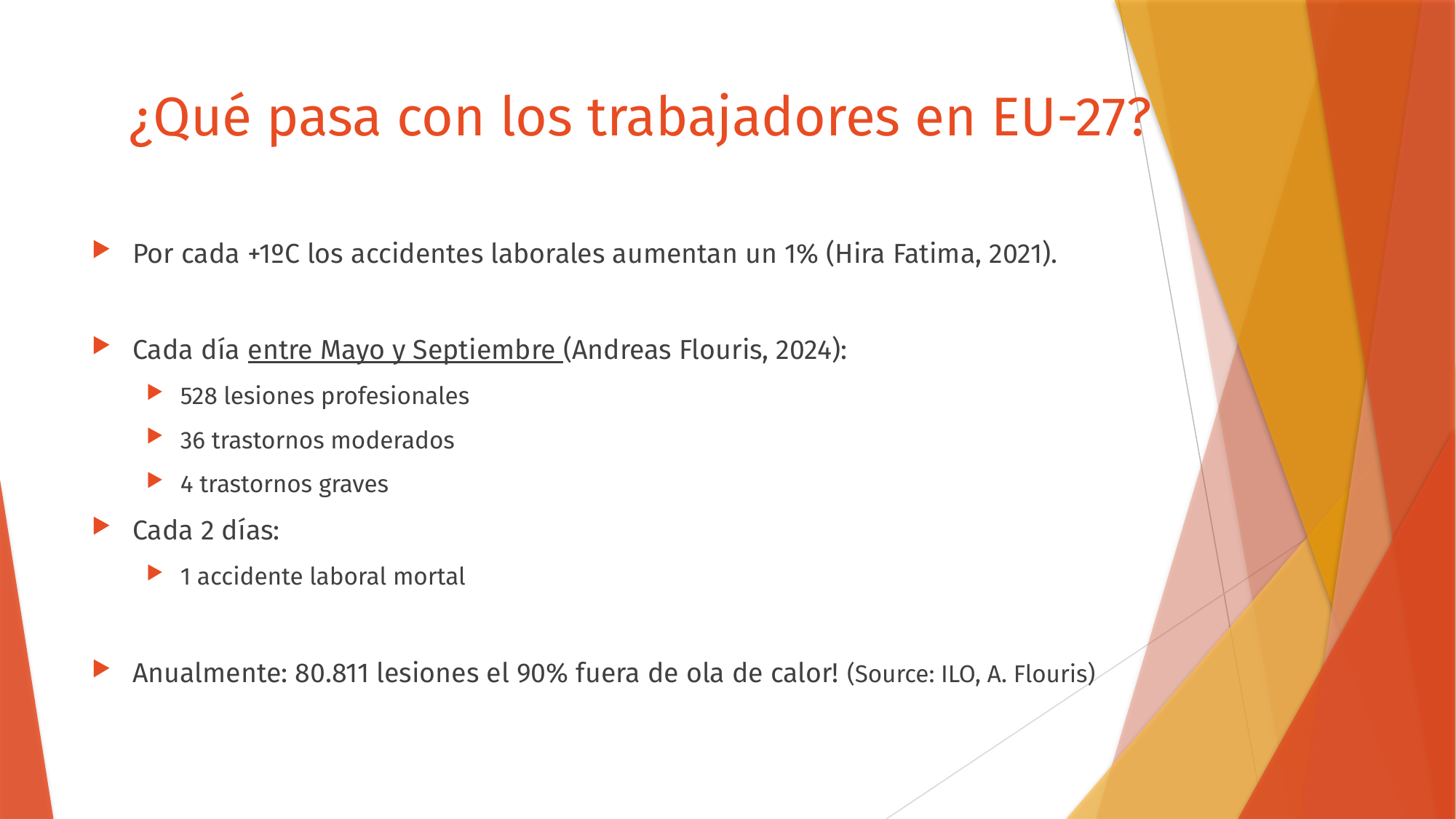

¿Qué pasa con los trabajadores en EU-27?
Por cada +1ºC los accidentes laborales aumentan un 1% (Hira Fatima, 2021).

Cada día entre Mayo y Septiembre (Andreas Flouris, 2024):
528 lesiones profesionales
36 trastornos moderados
4 trastornos graves
Cada 2 días:
1 accidente laboral mortal

Anualmente: 80.811 lesiones el 90% fuera de ola de calor! (Source: ILO, A. Flouris)